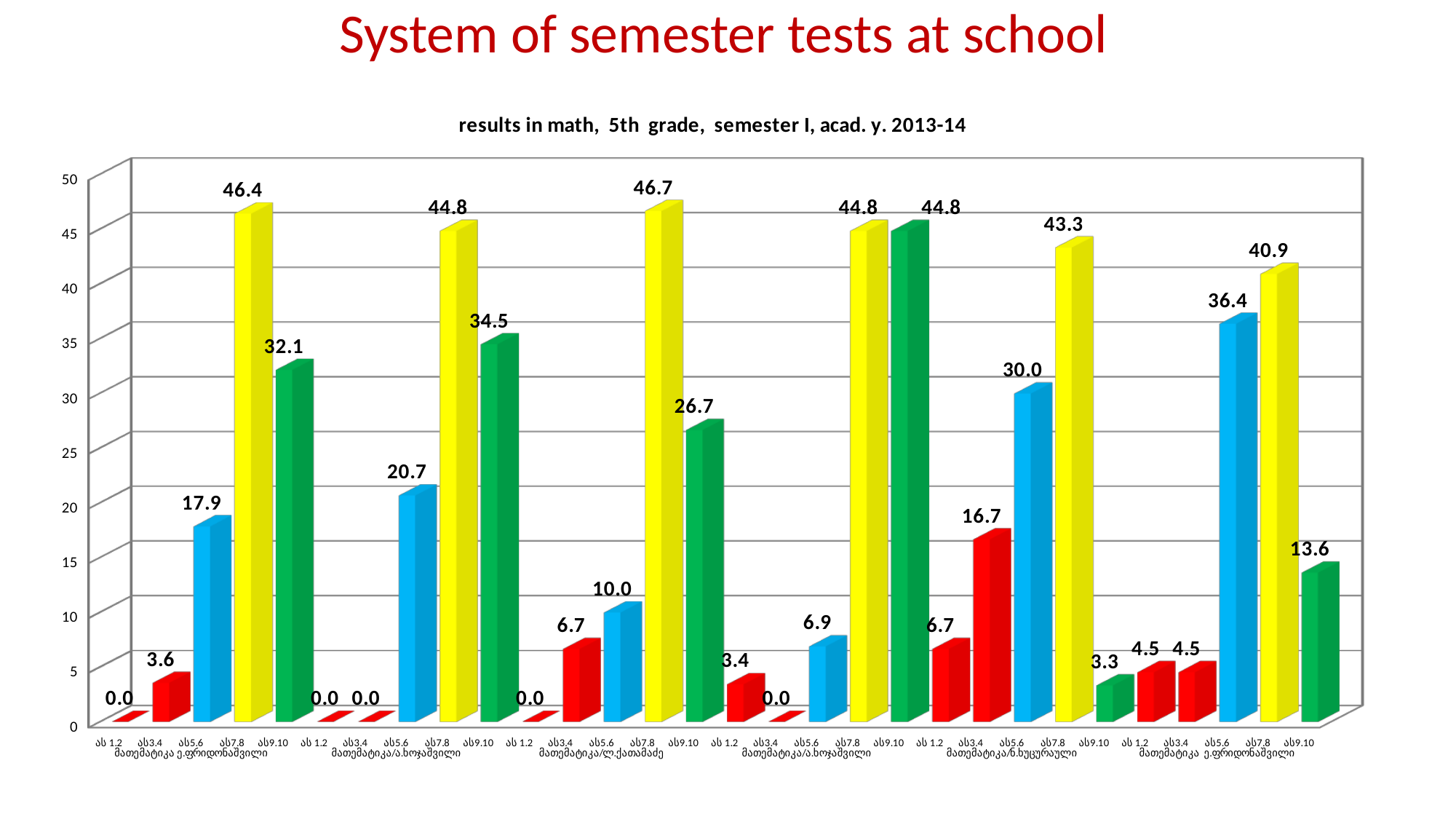

System of semester tests at school

[unsupported chart]